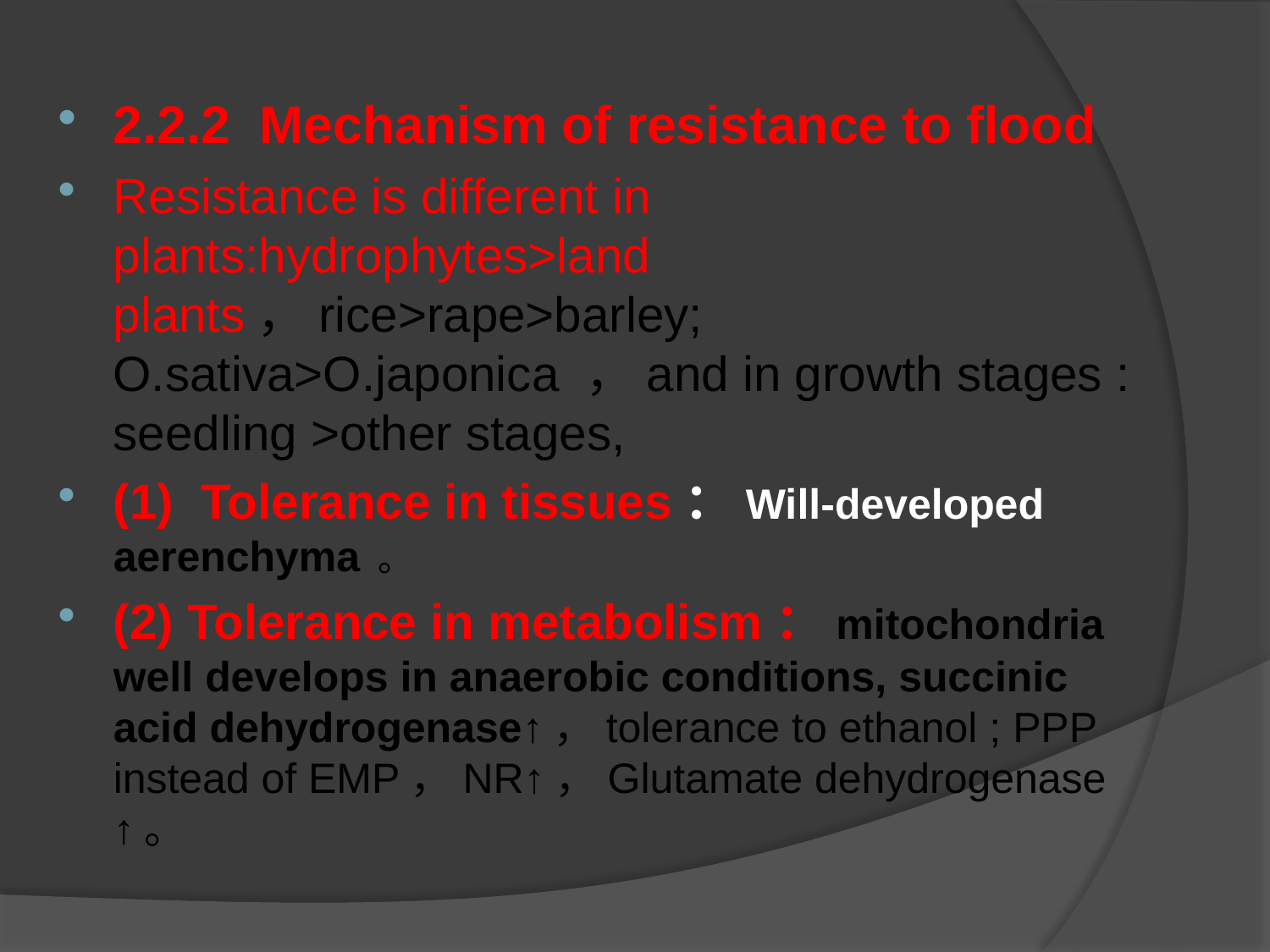

2.2.2  Mechanism of resistance to flood
Resistance is different in plants:hydrophytes>land plants，rice>rape>barley; O.sativa>O.japonica ，and in growth stages : seedling >other stages,
(1)  Tolerance in tissues：Will-developed aerenchyma 。
(2) Tolerance in metabolism：mitochondria well develops in anaerobic conditions, succinic acid dehydrogenase↑，tolerance to ethanol ; PPP instead of EMP，NR↑，Glutamate dehydrogenase ↑。